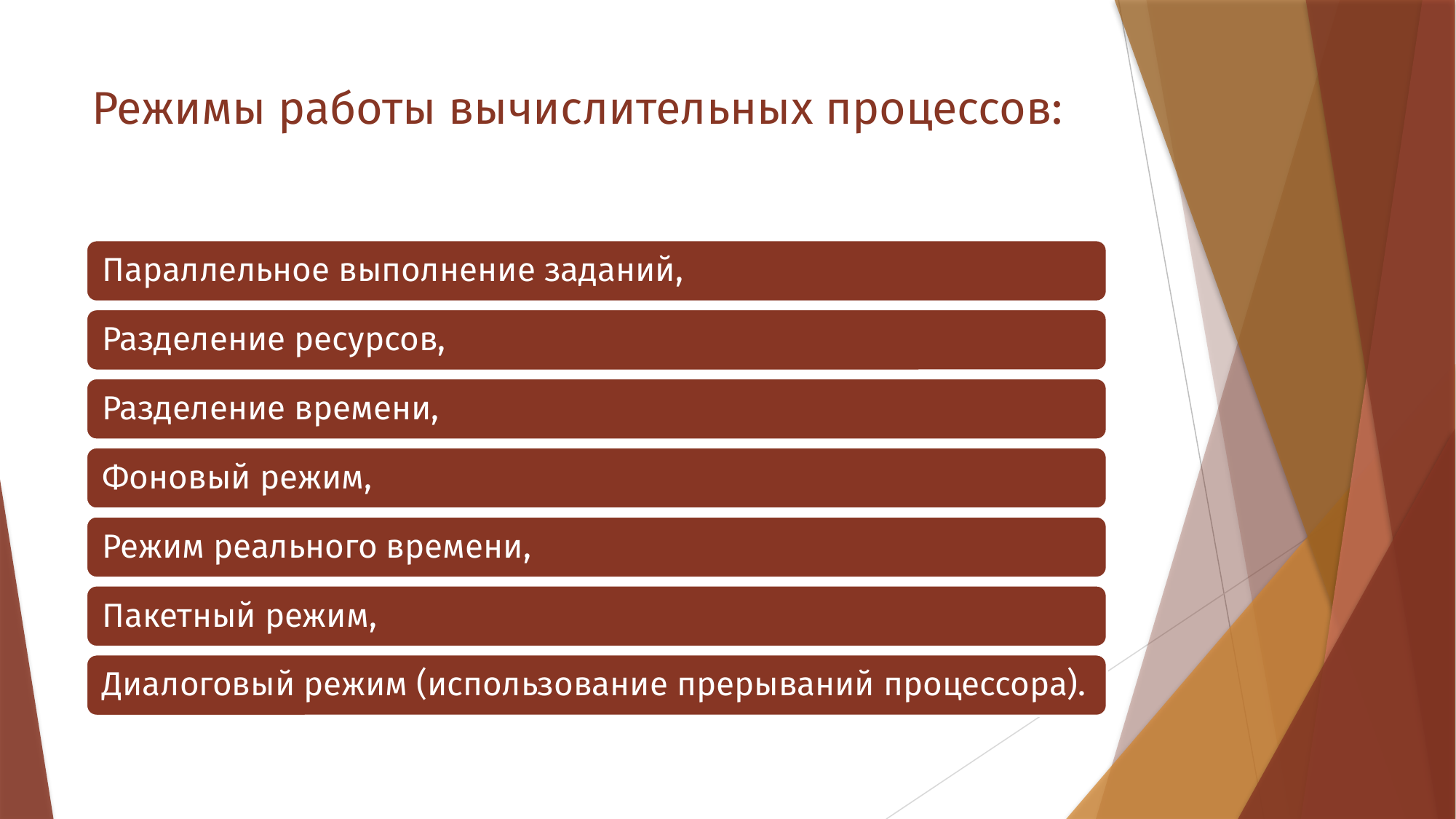

# Режимы работы вычислительных процессов:
Параллельное выполнение заданий,
Разделение ресурсов,
Разделение времени,
Фоновый режим,
Режим реального времени,
Пакетный режим,
Диалоговый режим (использование прерываний процессора).